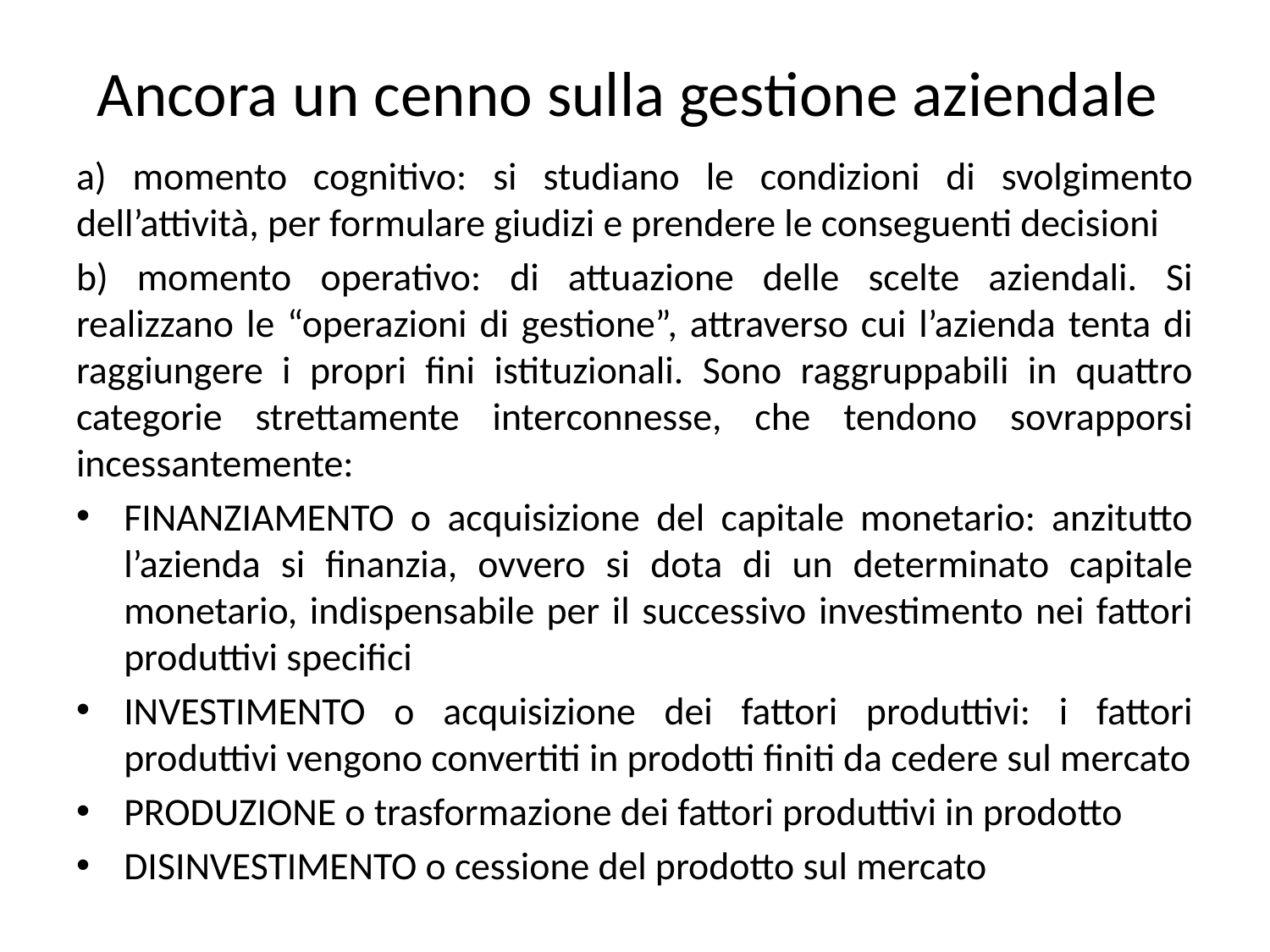

# Ancora un cenno sulla gestione aziendale
a) momento cognitivo: si studiano le condizioni di svolgimento dell’attività, per formulare giudizi e prendere le conseguenti decisioni
b) momento operativo: di attuazione delle scelte aziendali. Si realizzano le “operazioni di gestione”, attraverso cui l’azienda tenta di raggiungere i propri fini istituzionali. Sono raggruppabili in quattro categorie strettamente interconnesse, che tendono sovrapporsi incessantemente:
FINANZIAMENTO o acquisizione del capitale monetario: anzitutto l’azienda si finanzia, ovvero si dota di un determinato capitale monetario, indispensabile per il successivo investimento nei fattori produttivi specifici
INVESTIMENTO o acquisizione dei fattori produttivi: i fattori produttivi vengono convertiti in prodotti finiti da cedere sul mercato
PRODUZIONE o trasformazione dei fattori produttivi in prodotto
DISINVESTIMENTO o cessione del prodotto sul mercato